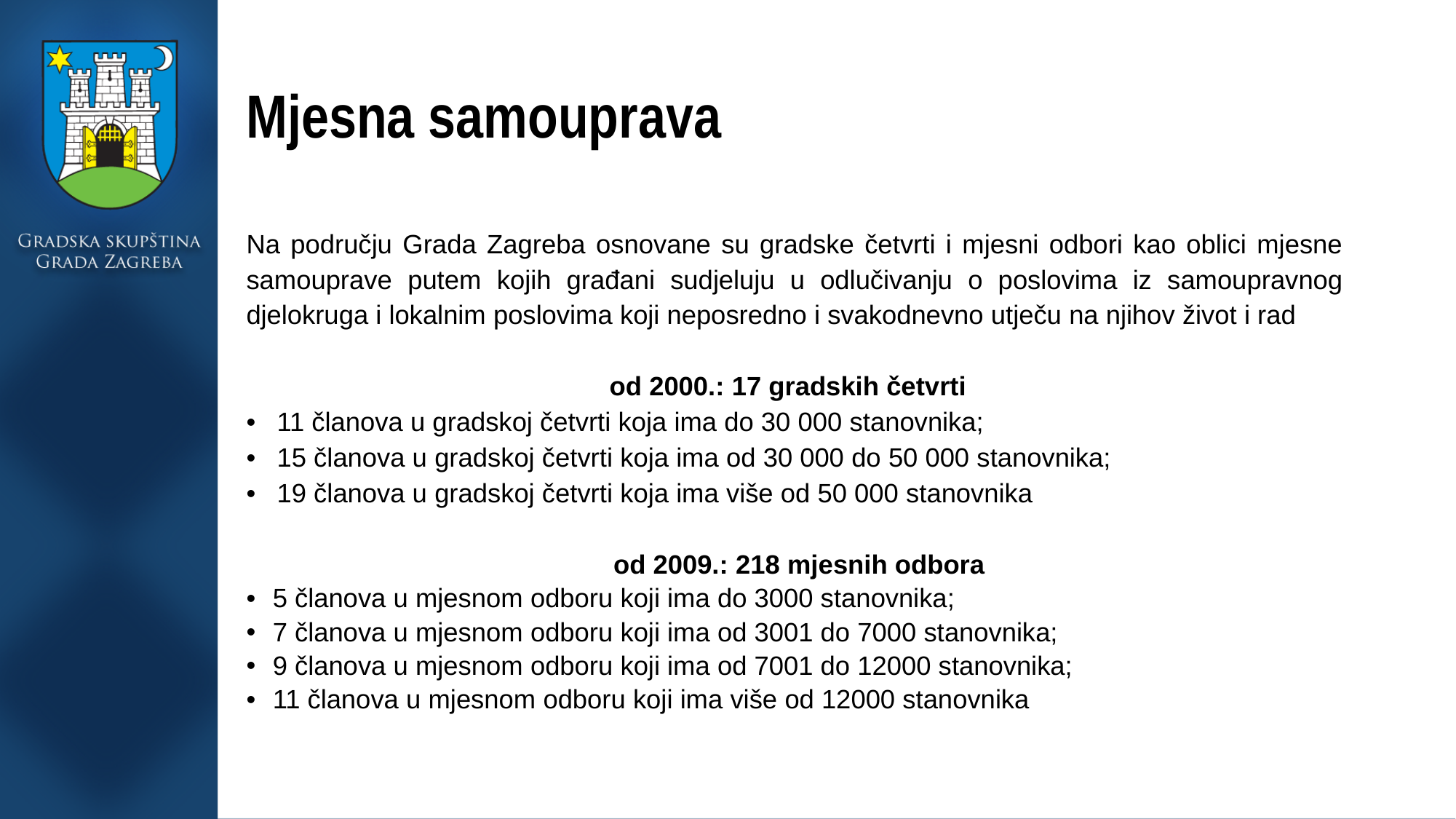

# Mjesna samouprava
Na području Grada Zagreba osnovane su gradske četvrti i mjesni odbori kao oblici mjesne samouprave putem kojih građani sudjeluju u odlučivanju o poslovima iz samoupravnog djelokruga i lokalnim poslovima koji neposredno i svakodnevno utječu na njihov život i rad

od 2000.: 17 gradskih četvrti
11 članova u gradskoj četvrti koja ima do 30 000 stanovnika;
15 članova u gradskoj četvrti koja ima od 30 000 do 50 000 stanovnika;
19 članova u gradskoj četvrti koja ima više od 50 000 stanovnika

od 2009.: 218 mjesnih odbora
5 članova u mjesnom odboru koji ima do 3000 stanovnika;
7 članova u mjesnom odboru koji ima od 3001 do 7000 stanovnika;
9 članova u mjesnom odboru koji ima od 7001 do 12000 stanovnika;
11 članova u mjesnom odboru koji ima više od 12000 stanovnika